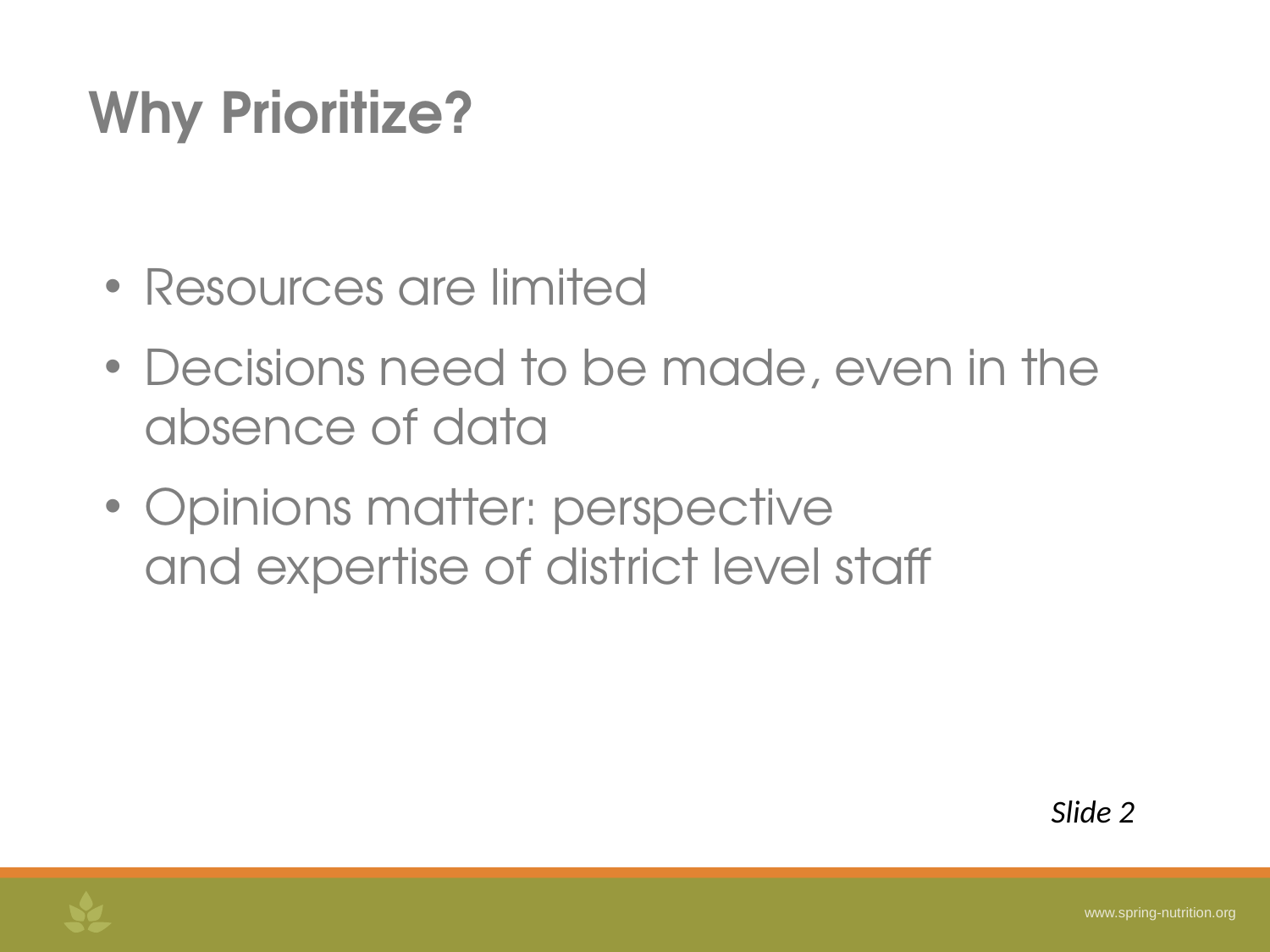

# Why Prioritize?
Resources are limited
Decisions need to be made, even in the absence of data
Opinions matter: perspective and expertise of district level staff
Slide 2